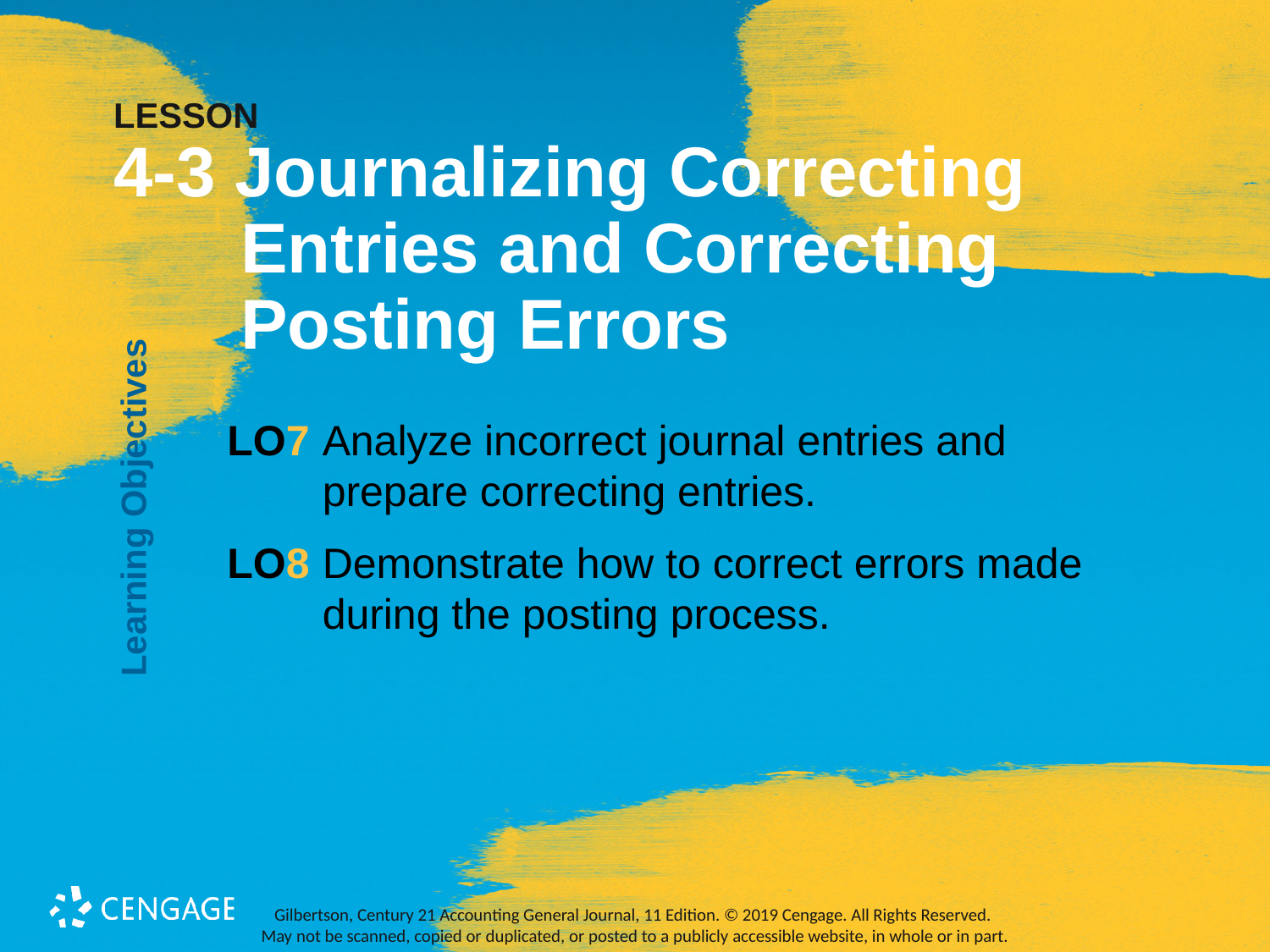

# LESSON 4-3 Journalizing Correcting Entries and Correcting Posting Errors
Learning Objectives
LO7	Analyze incorrect journal entries and prepare correcting entries.
LO8	Demonstrate how to correct errors made during the posting process.